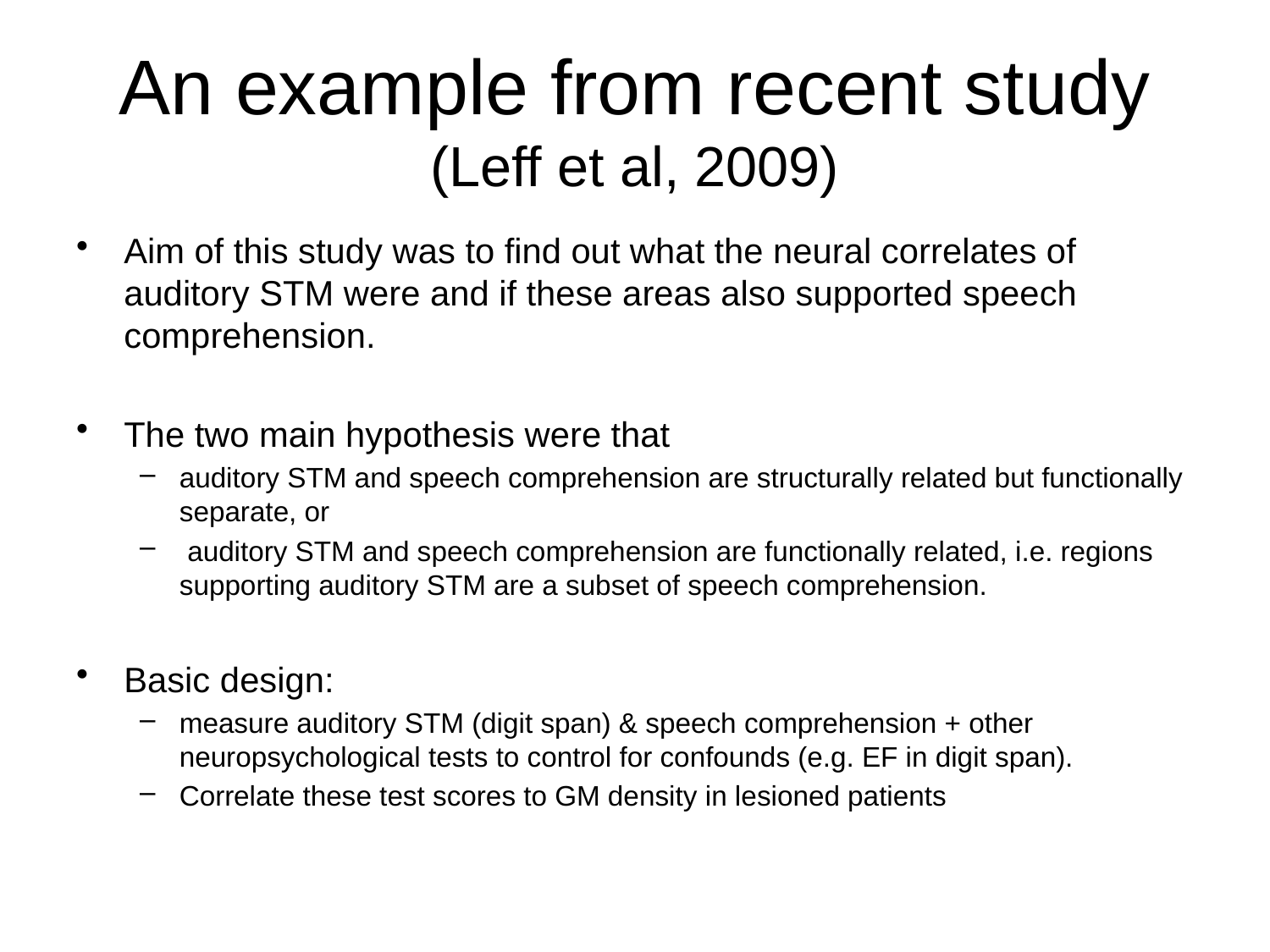

# An example from recent study (Leff et al, 2009)
Aim of this study was to find out what the neural correlates of auditory STM were and if these areas also supported speech comprehension.

The two main hypothesis were that
auditory STM and speech comprehension are structurally related but functionally separate, or
 auditory STM and speech comprehension are functionally related, i.e. regions supporting auditory STM are a subset of speech comprehension.

Basic design:
measure auditory STM (digit span) & speech comprehension + other neuropsychological tests to control for confounds (e.g. EF in digit span).
Correlate these test scores to GM density in lesioned patients